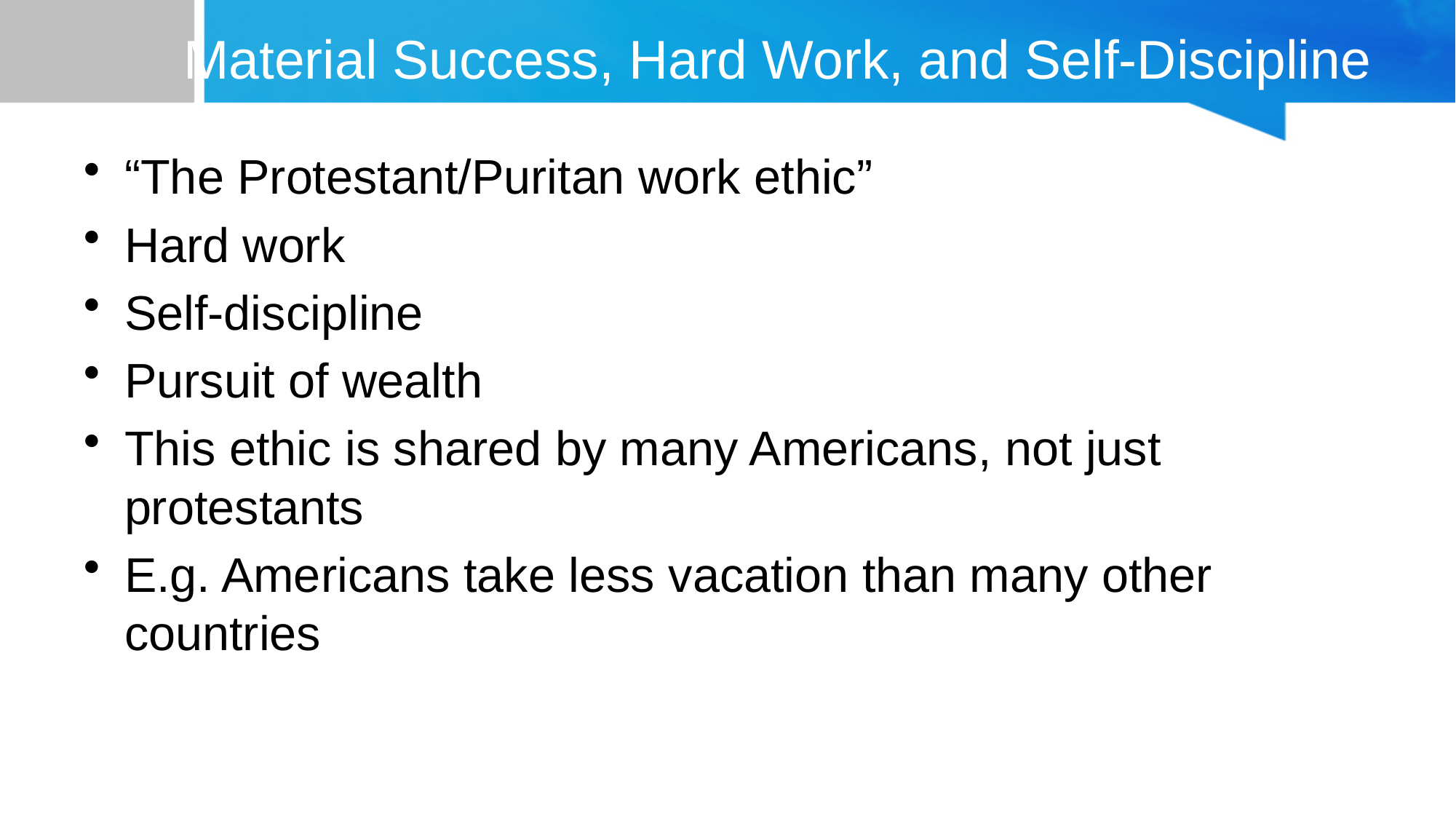

# Material Success, Hard Work, and Self-Discipline
“The Protestant/Puritan work ethic”
Hard work
Self-discipline
Pursuit of wealth
This ethic is shared by many Americans, not just protestants
E.g. Americans take less vacation than many other countries